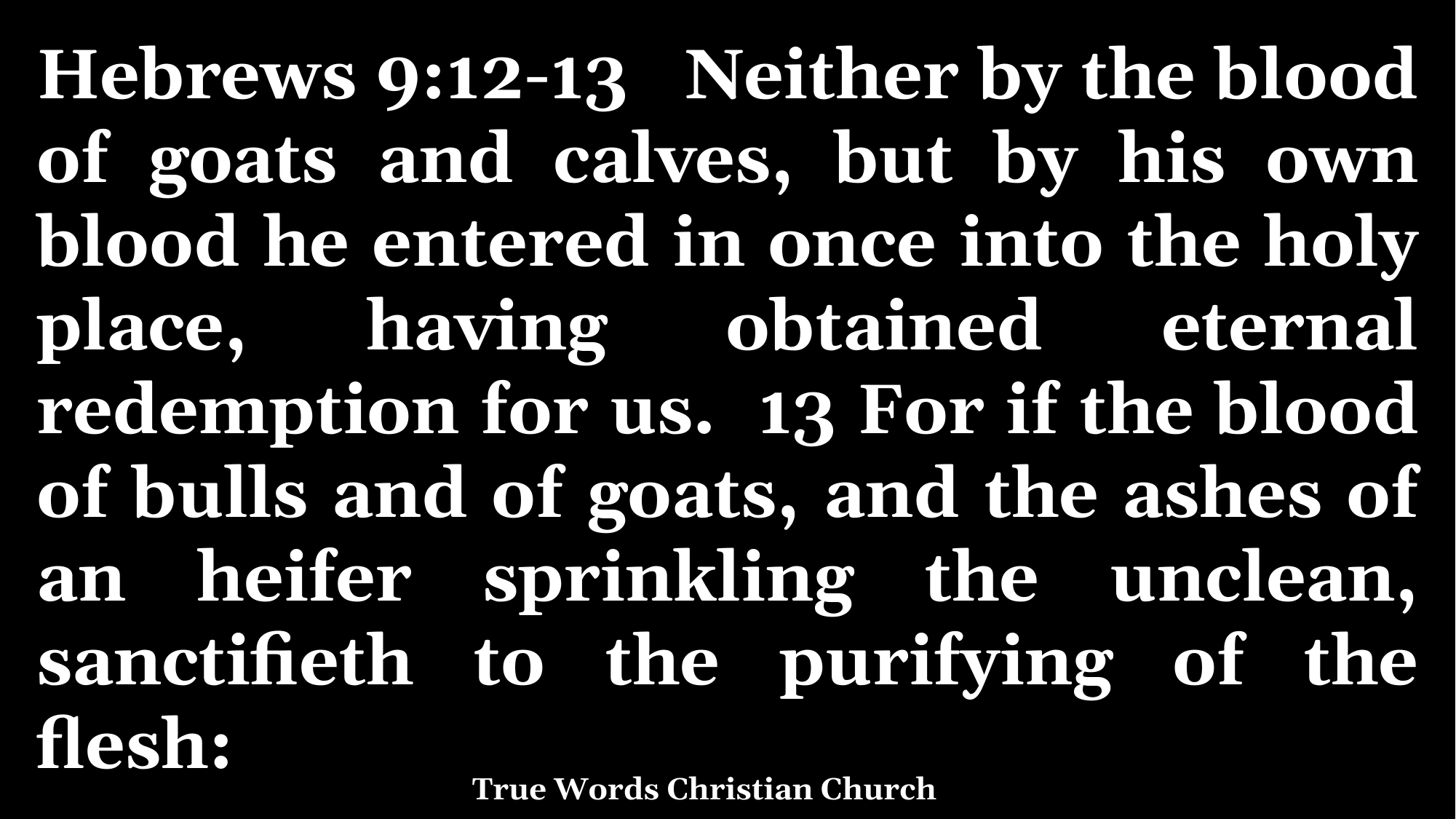

Hebrews 9:12-13   Neither by the blood of goats and calves, but by his own blood he entered in once into the holy place, having obtained eternal redemption for us.  13 For if the blood of bulls and of goats, and the ashes of an heifer sprinkling the unclean, sanctifieth to the purifying of the flesh:
True Words Christian Church